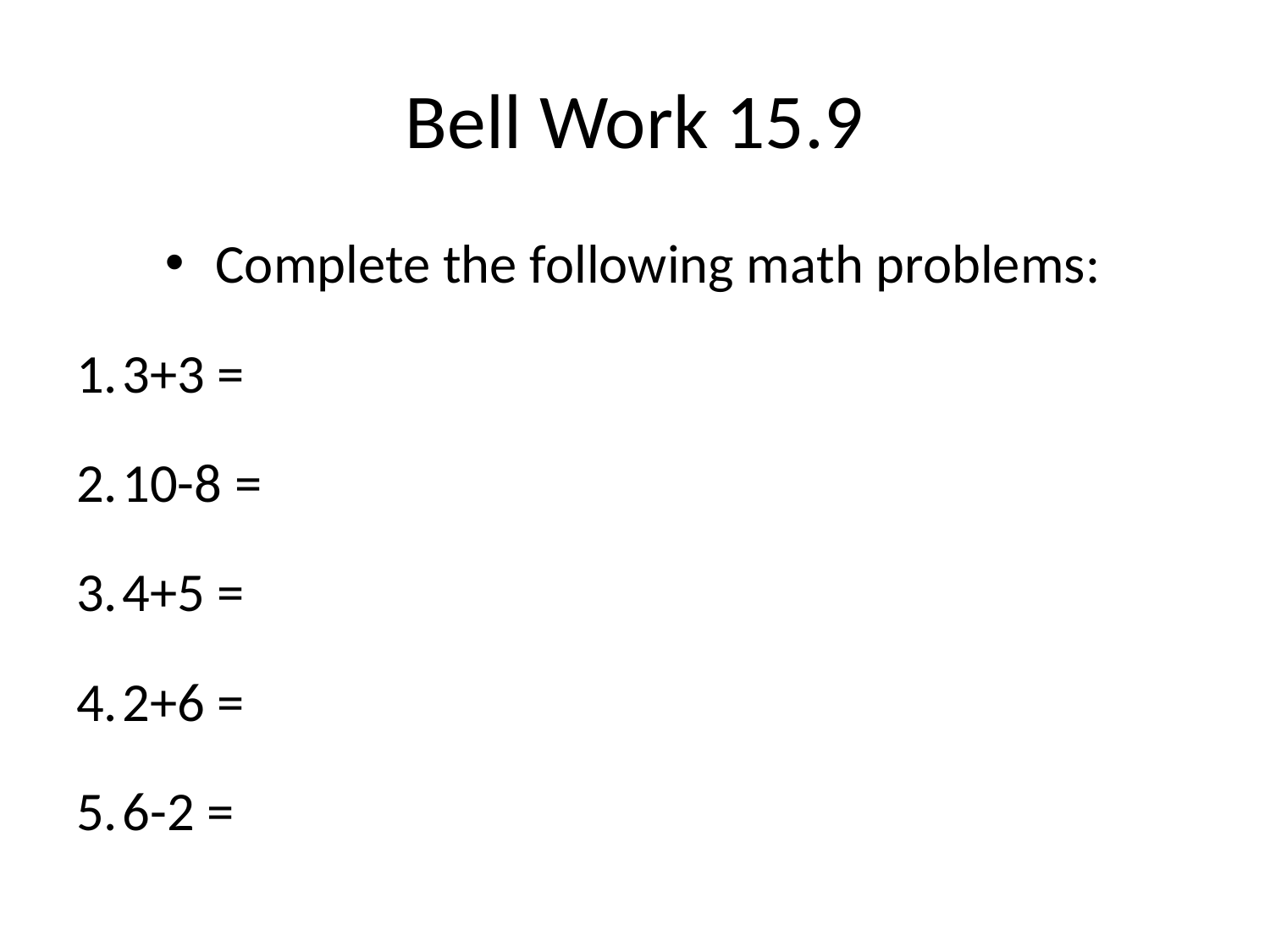

# Bell Work 15.9
Complete the following math problems:
3+3 =
10-8 =
4+5 =
2+6 =
6-2 =